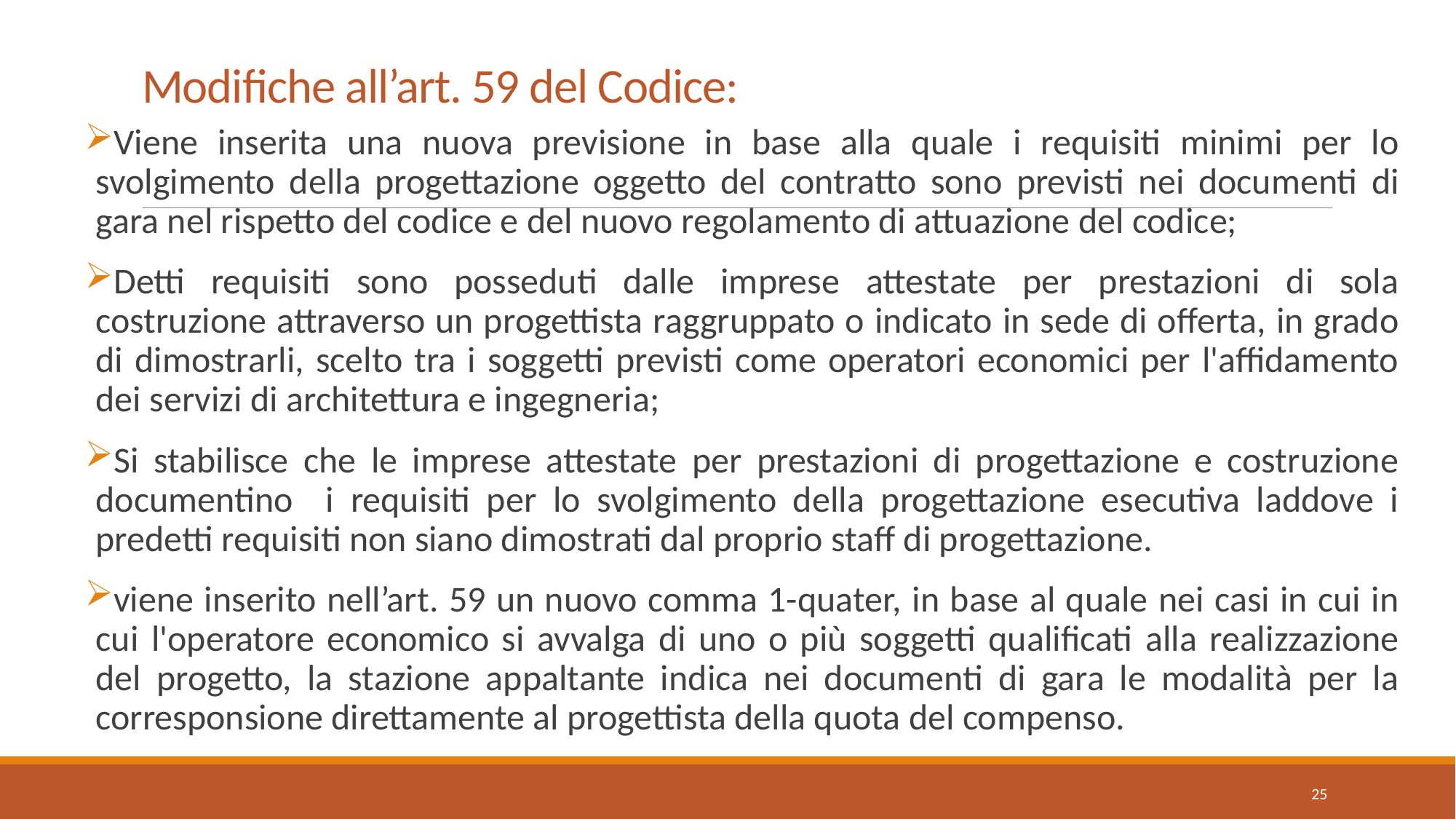

# Modifiche all’art. 59 del Codice:
Viene inserita una nuova previsione in base alla quale i requisiti minimi per lo svolgimento della progettazione oggetto del contratto sono previsti nei documenti di gara nel rispetto del codice e del nuovo regolamento di attuazione del codice;
Detti requisiti sono posseduti dalle imprese attestate per prestazioni di sola costruzione attraverso un progettista raggruppato o indicato in sede di offerta, in grado di dimostrarli, scelto tra i soggetti previsti come operatori economici per l'affidamento dei servizi di architettura e ingegneria;
Si stabilisce che le imprese attestate per prestazioni di progettazione e costruzione documentino  i requisiti per lo svolgimento della progettazione esecutiva laddove i predetti requisiti non siano dimostrati dal proprio staff di progettazione.
viene inserito nell’art. 59 un nuovo comma 1-quater, in base al quale nei casi in cui in cui l'operatore economico si avvalga di uno o più soggetti qualificati alla realizzazione del progetto, la stazione appaltante indica nei documenti di gara le modalità per la corresponsione direttamente al progettista della quota del compenso.
25